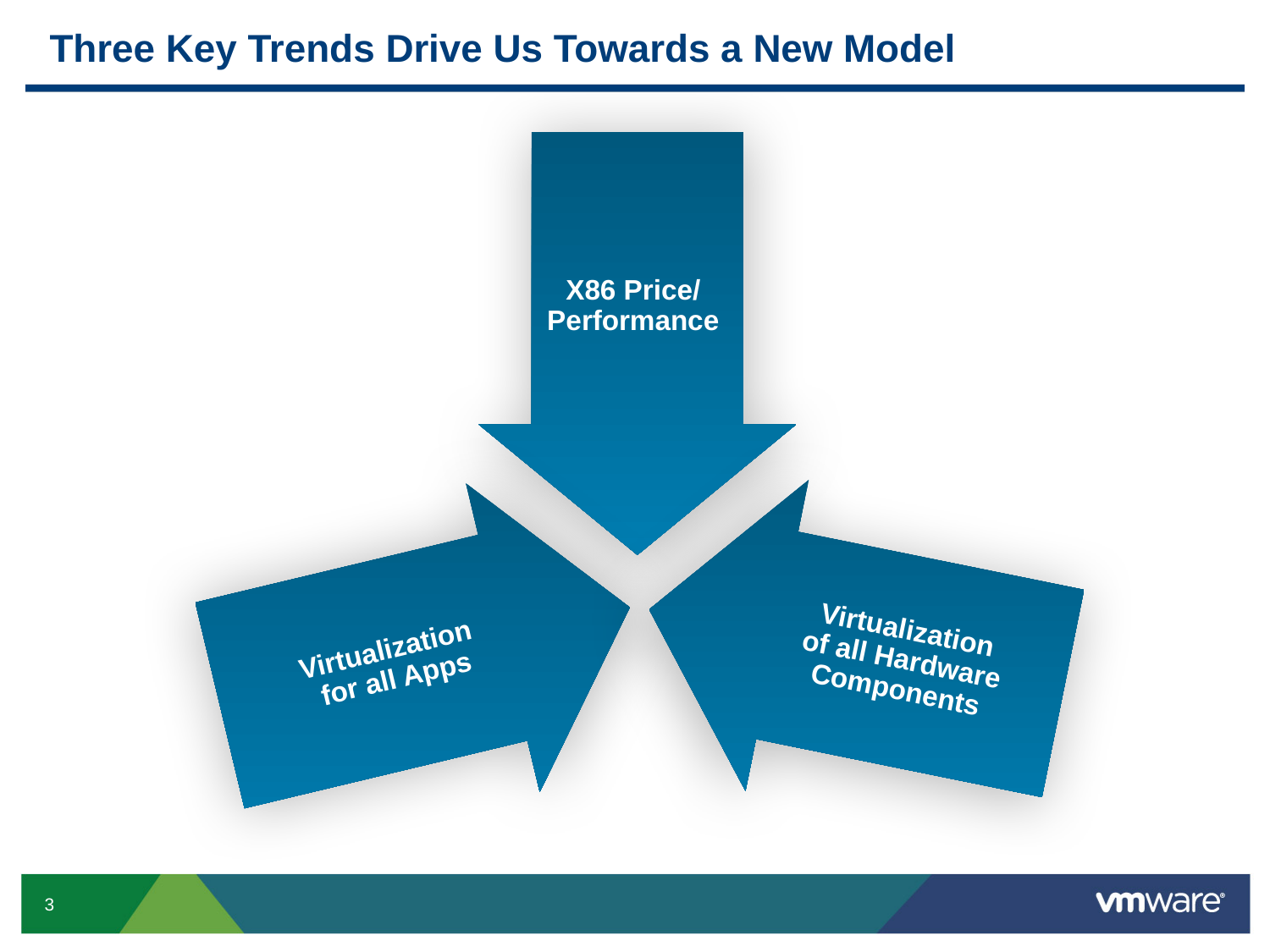

# Three Key Trends Drive Us Towards a New Model

X86 Price/
Performance
Virtualization
of all Hardware
Components

Virtualization
for all Apps